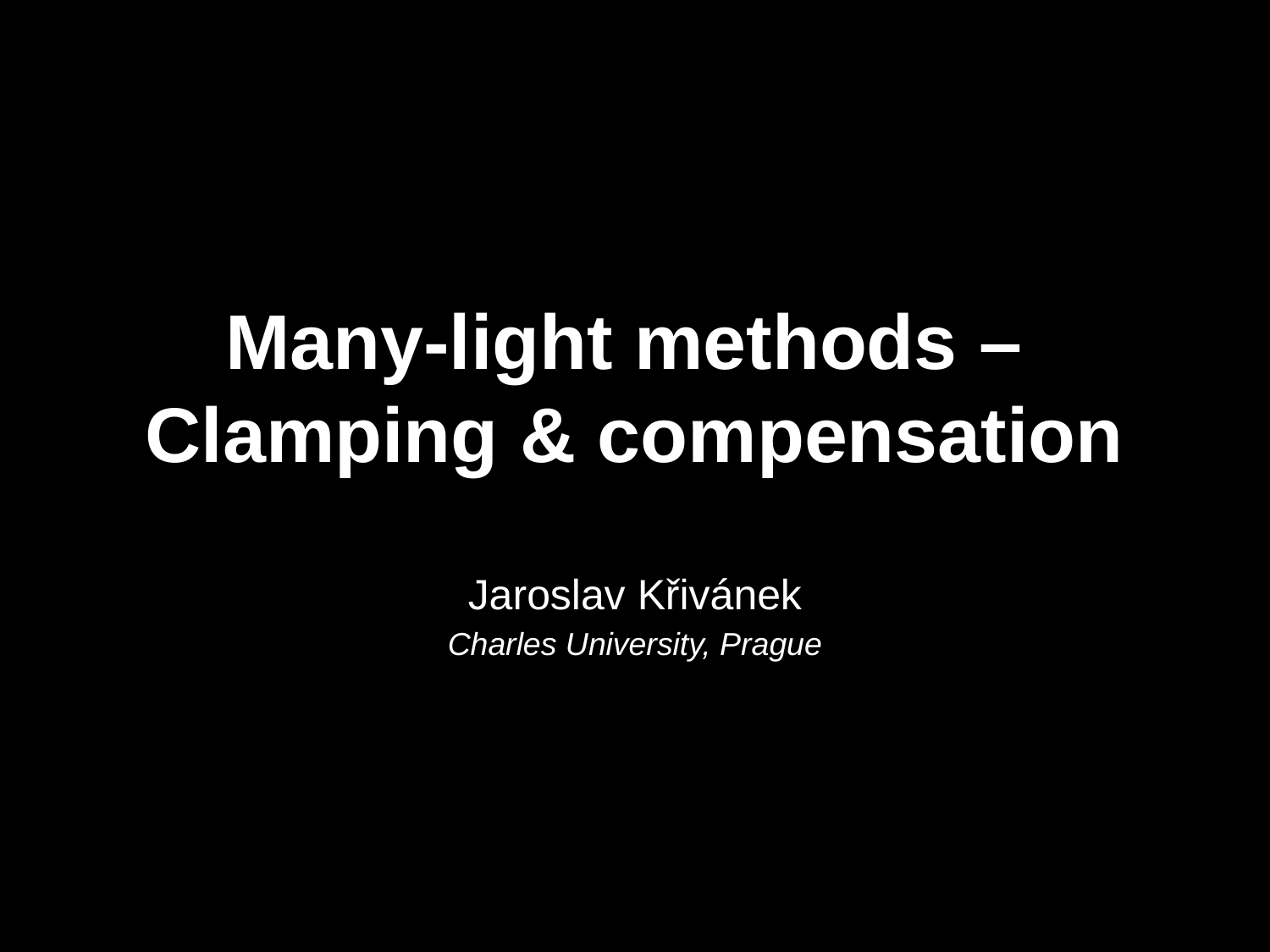

# Many-light methods – Clamping & compensation
Jaroslav Křivánek
Charles University, Prague